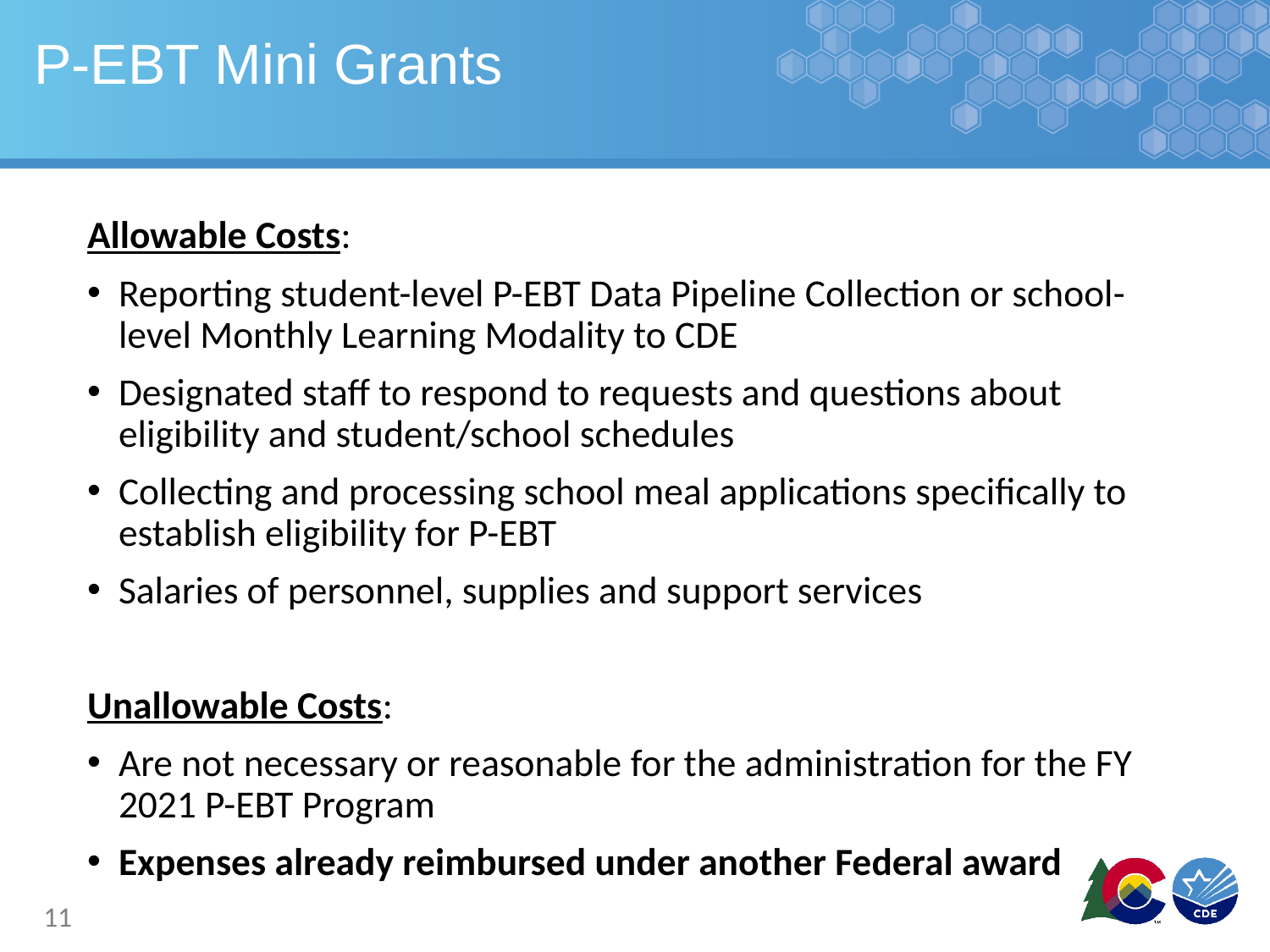

# P-EBT Mini Grants
Allowable Costs:
Reporting student-level P-EBT Data Pipeline Collection or school-level Monthly Learning Modality to CDE
Designated staff to respond to requests and questions about eligibility and student/school schedules
Collecting and processing school meal applications specifically to establish eligibility for P-EBT
Salaries of personnel, supplies and support services

Unallowable Costs:
Are not necessary or reasonable for the administration for the FY 2021 P-EBT Program
Expenses already reimbursed under another Federal award
11